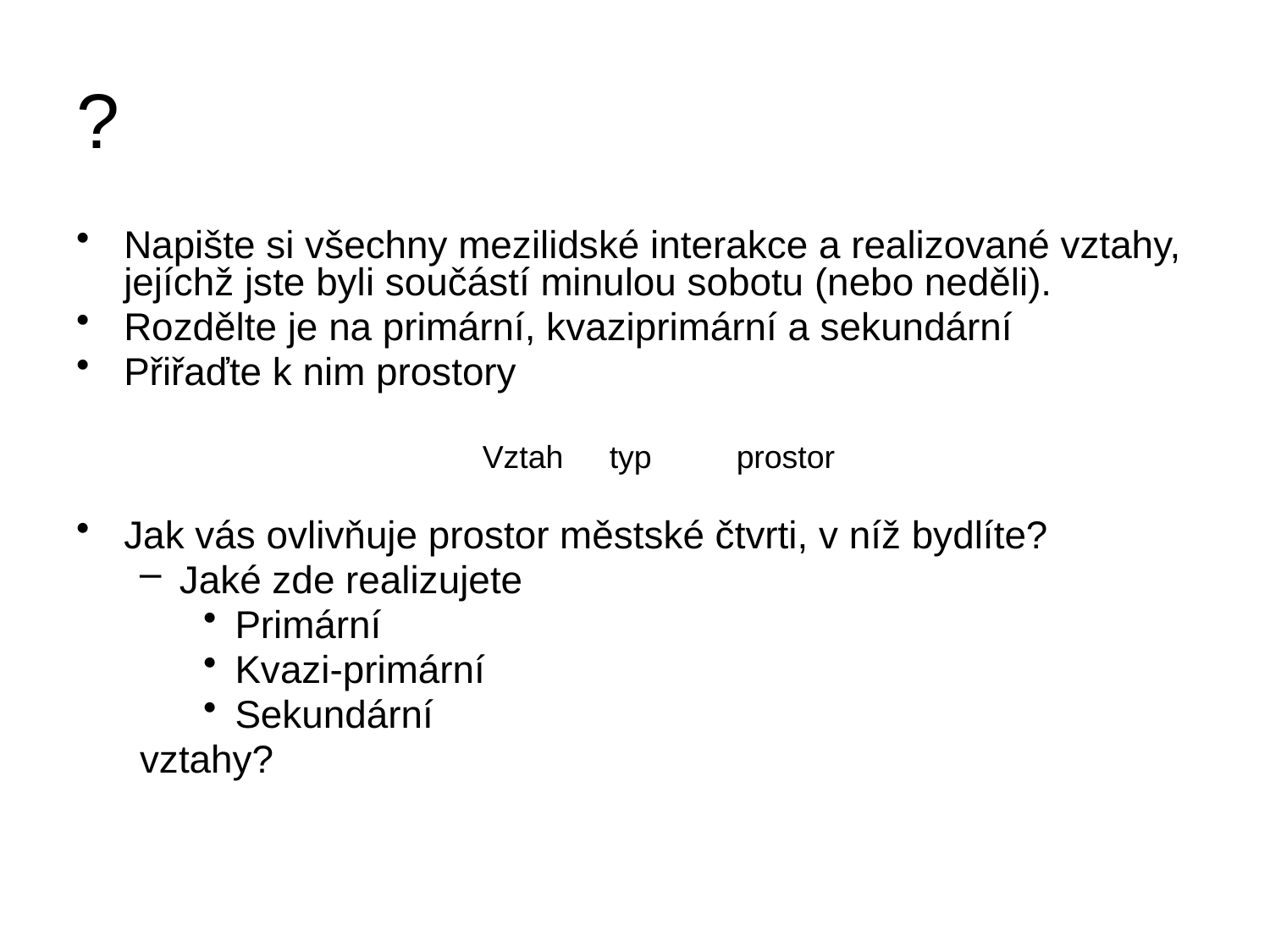

# ?
Napište si všechny mezilidské interakce a realizované vztahy, jejíchž jste byli součástí minulou sobotu (nebo neděli).
Rozdělte je na primární, kvaziprimární a sekundární
Přiřaďte k nim prostory

	Vztah	typ	prostor

Jak vás ovlivňuje prostor městské čtvrti, v níž bydlíte?
Jaké zde realizujete
Primární
Kvazi-primární
Sekundární
vztahy?